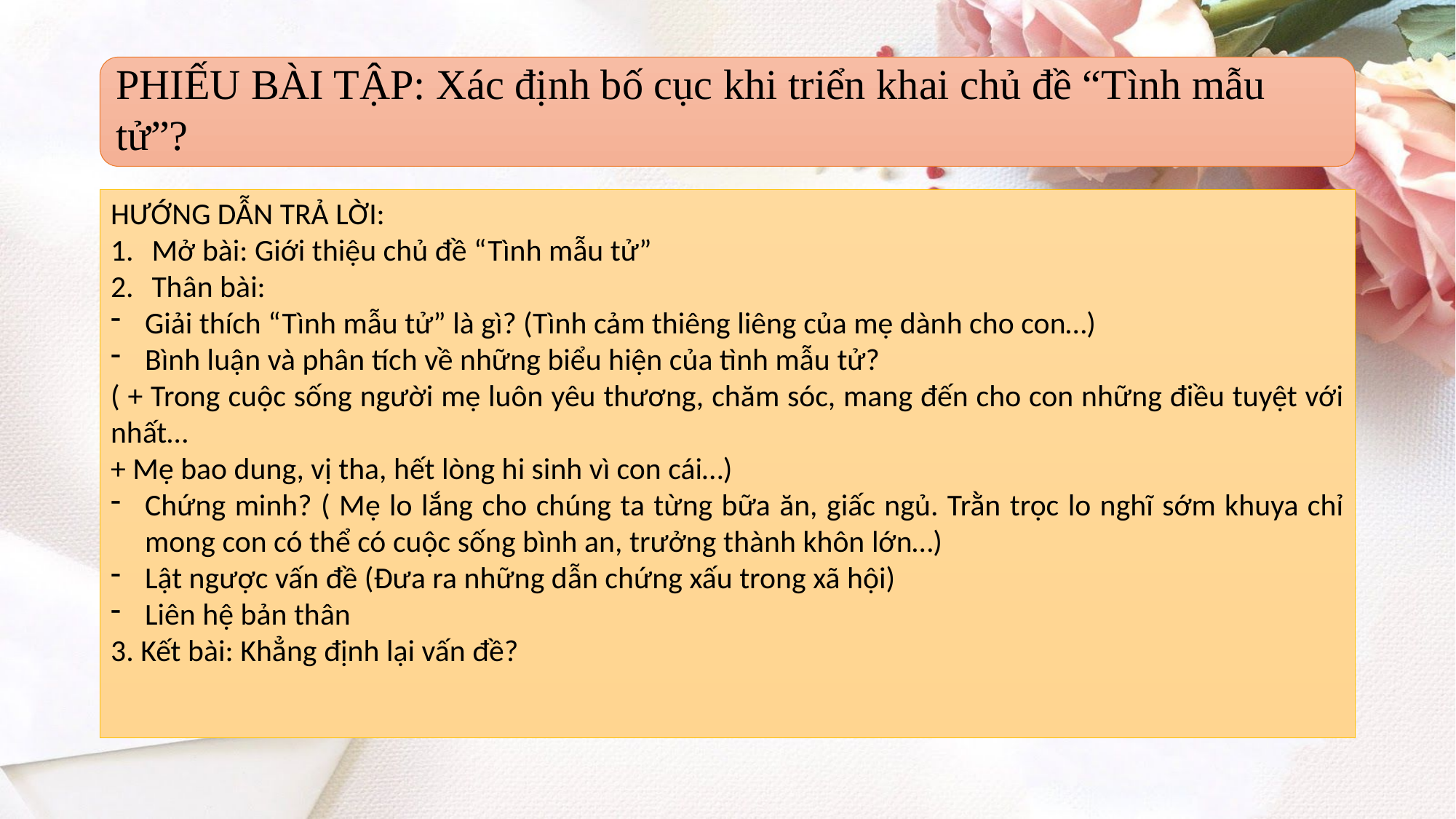

#

PHIẾU BÀI TẬP: Xác định bố cục khi triển khai chủ đề “Tình mẫu tử”?

HƯỚNG DẪN TRẢ LỜI:
Mở bài: Giới thiệu chủ đề “Tình mẫu tử”
Thân bài:
Giải thích “Tình mẫu tử” là gì? (Tình cảm thiêng liêng của mẹ dành cho con…)
Bình luận và phân tích về những biểu hiện của tình mẫu tử?
( + Trong cuộc sống người mẹ luôn yêu thương, chăm sóc, mang đến cho con những điều tuyệt với nhất…
+ Mẹ bao dung, vị tha, hết lòng hi sinh vì con cái…)
Chứng minh? ( Mẹ lo lắng cho chúng ta từng bữa ăn, giấc ngủ. Trằn trọc lo nghĩ sớm khuya chỉ mong con có thể có cuộc sống bình an, trưởng thành khôn lớn…)
Lật ngược vấn đề (Đưa ra những dẫn chứng xấu trong xã hội)
Liên hệ bản thân
3. Kết bài: Khẳng định lại vấn đề?